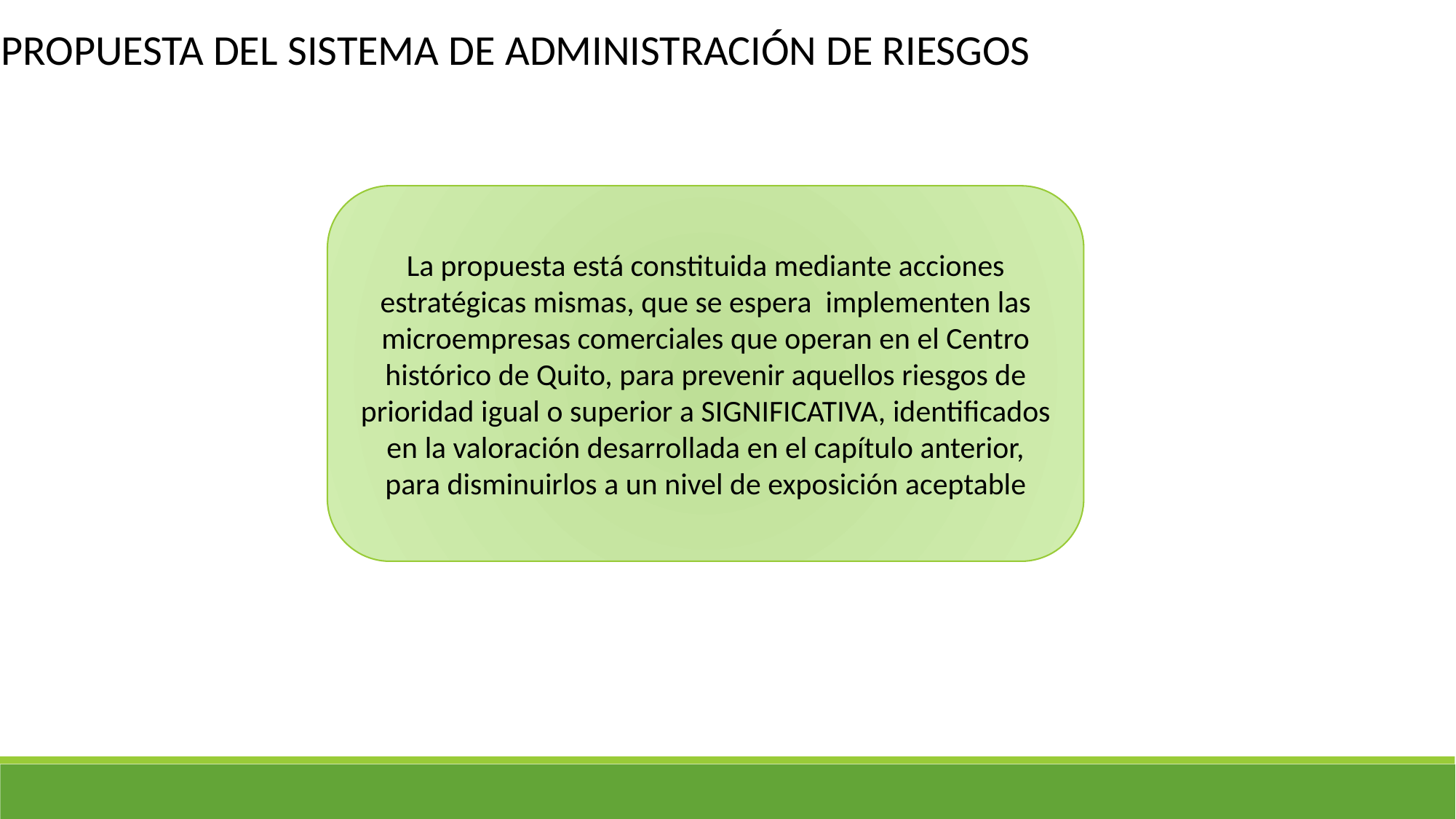

PROPUESTA DEL SISTEMA DE ADMINISTRACIÓN DE RIESGOS
La propuesta está constituida mediante acciones estratégicas mismas, que se espera  implementen las microempresas comerciales que operan en el Centro histórico de Quito, para prevenir aquellos riesgos de prioridad igual o superior a SIGNIFICATIVA, identificados en la valoración desarrollada en el capítulo anterior, para disminuirlos a un nivel de exposición aceptable